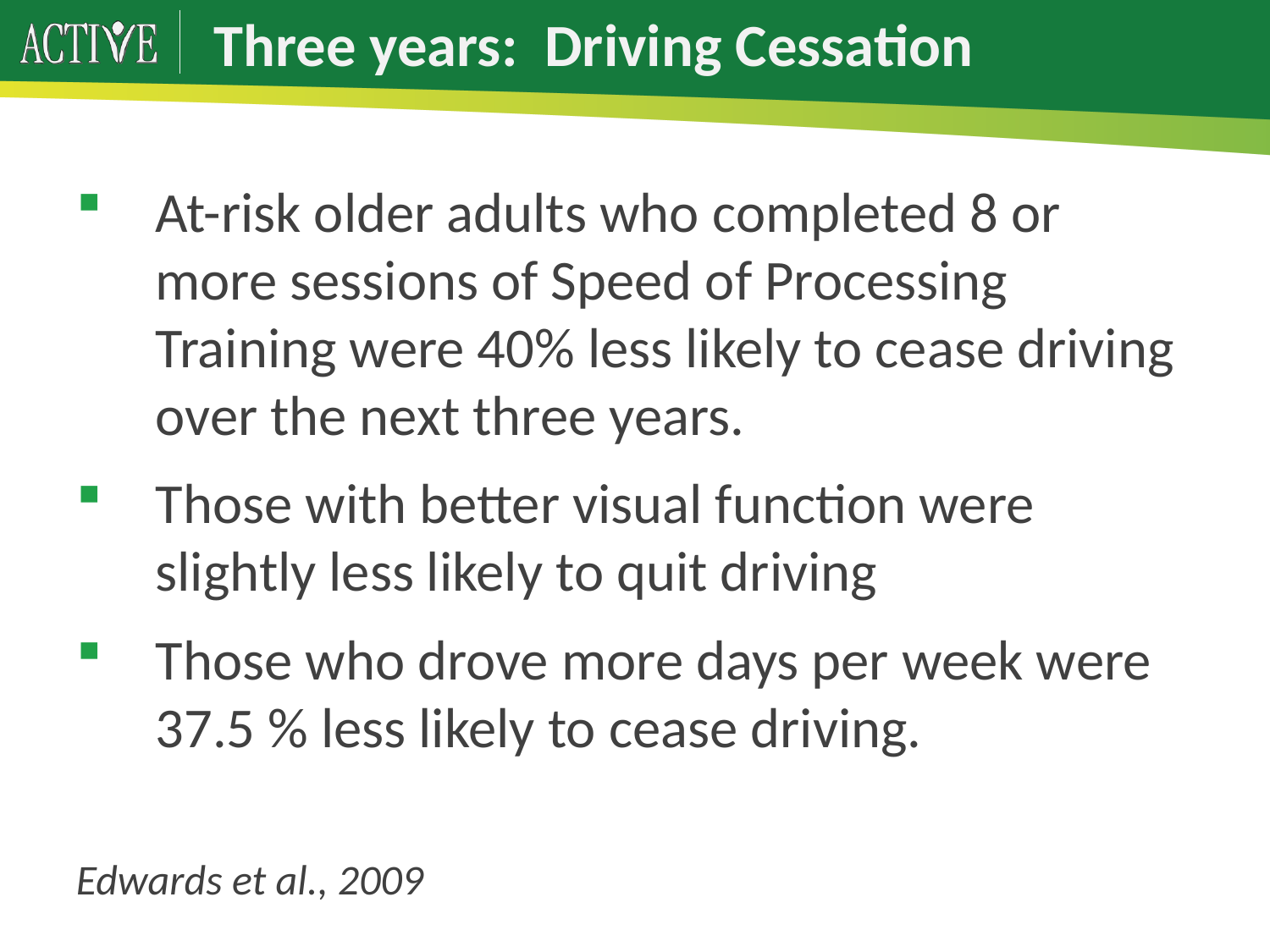

# Three years:  Driving Cessation
At-risk older adults who completed 8 or more sessions of Speed of Processing Training were 40% less likely to cease driving over the next three years.
Those with better visual function were slightly less likely to quit driving
Those who drove more days per week were 37.5 % less likely to cease driving.
Edwards et al., 2009